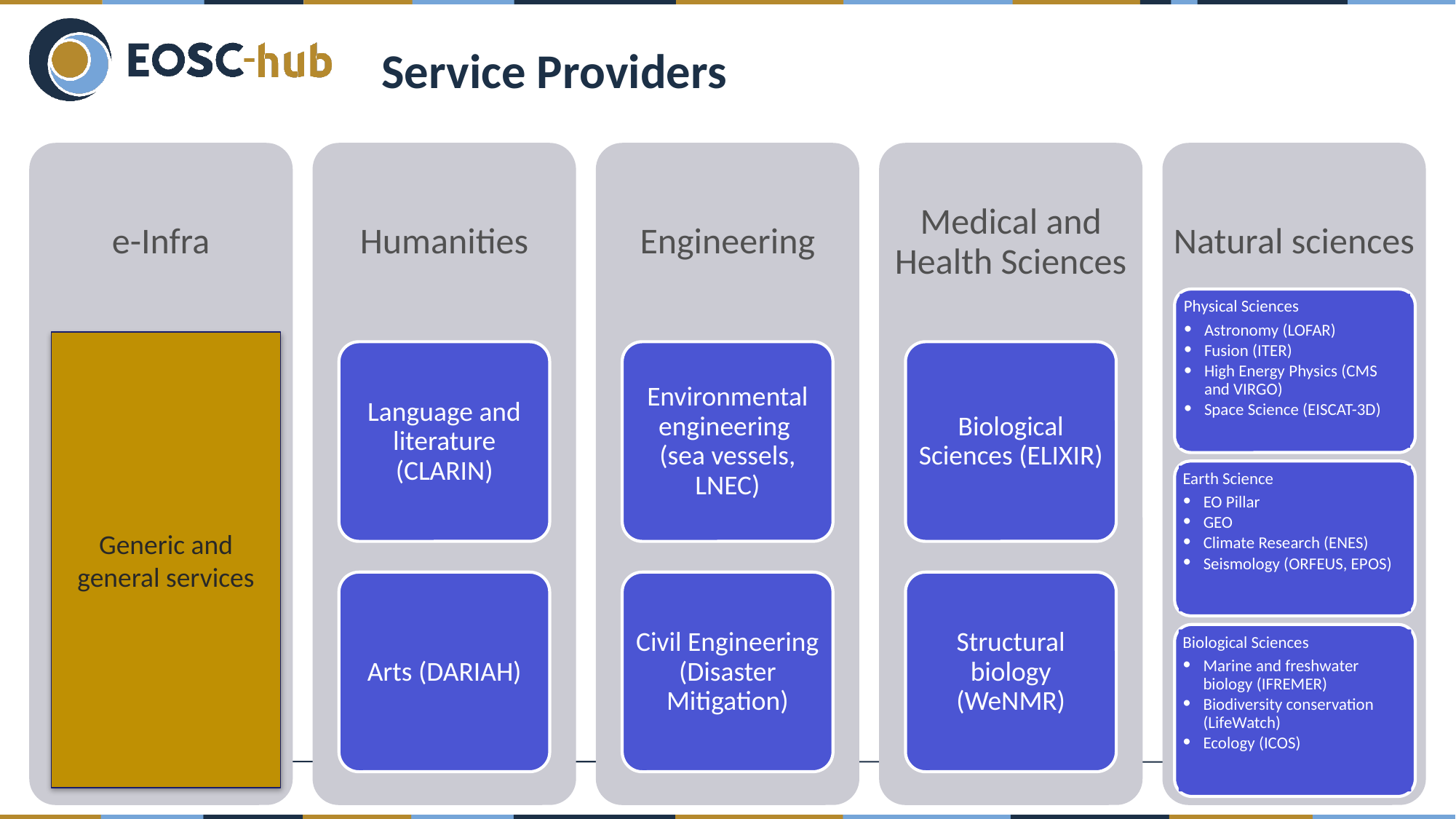

Service Providers
Service Providers

e-Infra

Humanities

Engineering

Medical and Health Sciences

Natural sciences

EGI Federation
Language and literature (CLARIN)
Environmental engineering  (sea vessels, LNEC)
Biological Sciences (ELIXIR)

EUDAT CDI
Arts (DARIAH)
Civil Engineering (Disaster Mitigation)
Structural biology (WeNMR)

Physical Sciences
Astronomy (LOFAR)
Fusion (ITER)
High Energy Physics (CMS and VIRGO)
Space Science (EISCAT-3D)
Generic and general services

Earth Science
EO Pillar
GEO
Climate Research (ENES)
Seismology (ORFEUS, EPOS)

Biological Sciences
Marine and freshwater biology (IFREMER)
Biodiversity conservation (LifeWatch)
Ecology (ICOS)
4/14/18
9